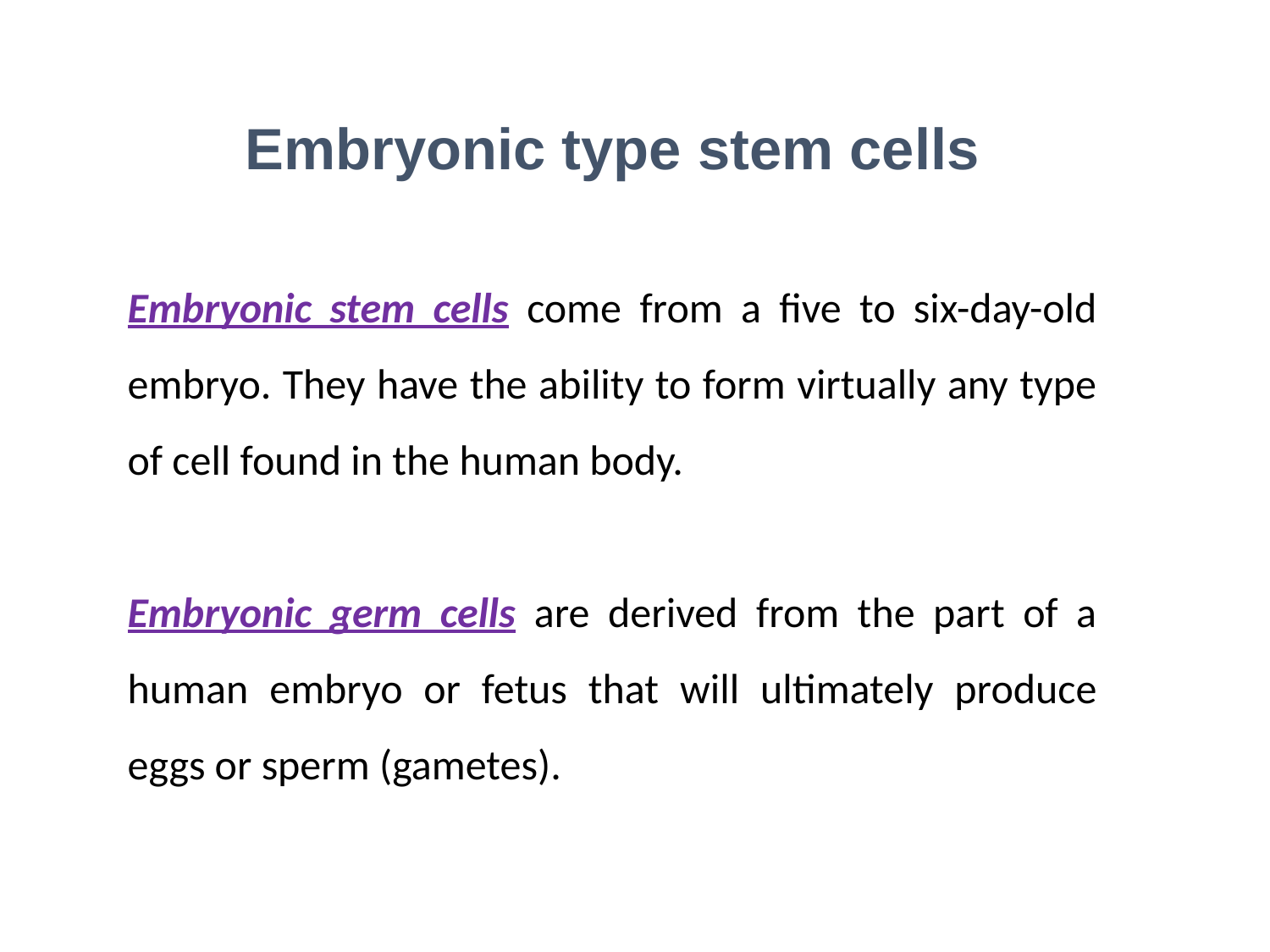

Embryonic type stem cells

Embryonic stem cells come from a five to six-day-old embryo. They have the ability to form virtually any type of cell found in the human body.

Embryonic germ cells are derived from the part of a human embryo or fetus that will ultimately produce eggs or sperm (gametes).